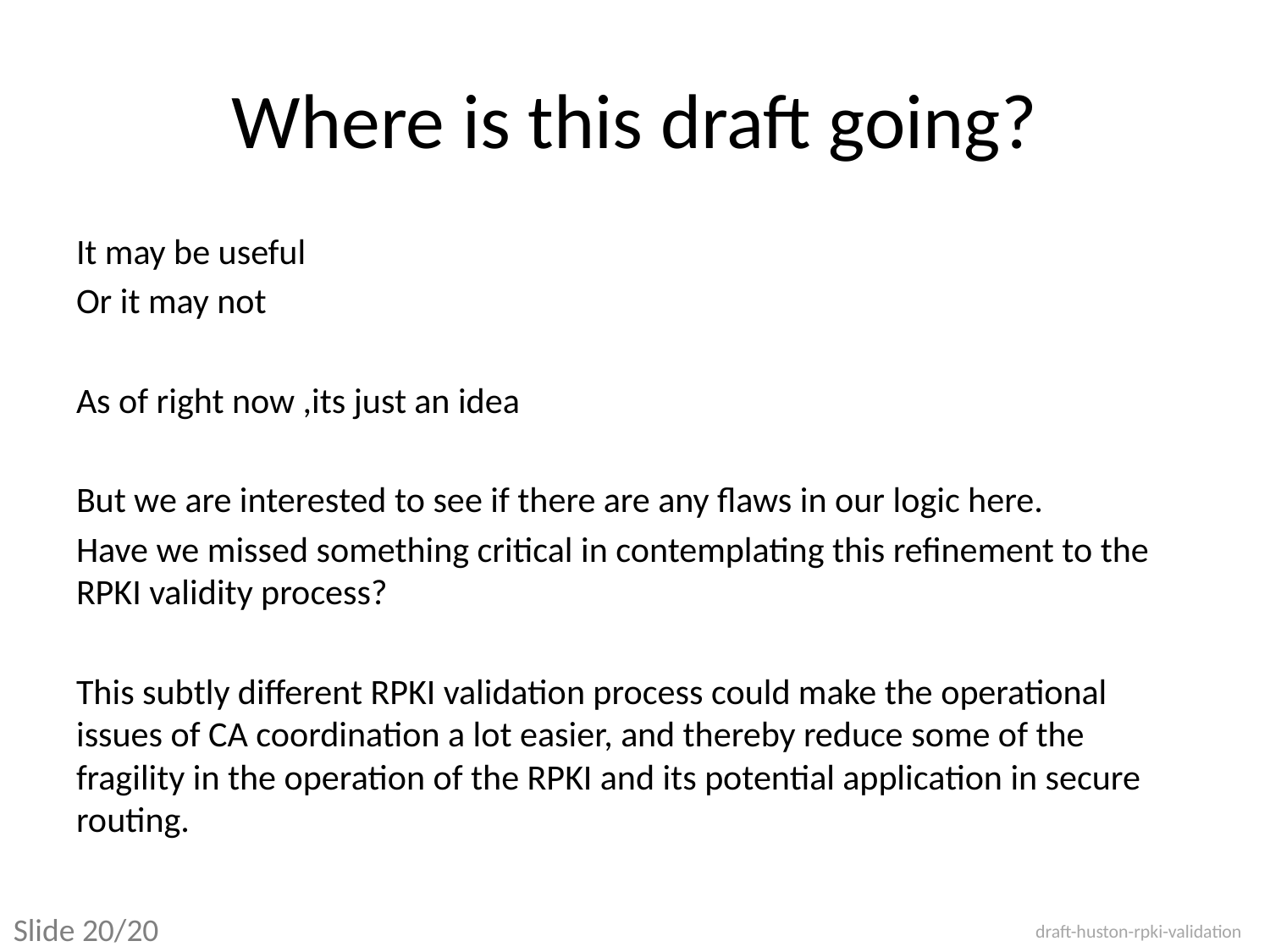

# Where is this draft going?
It may be useful
Or it may not

As of right now ,its just an idea

But we are interested to see if there are any flaws in our logic here.
Have we missed something critical in contemplating this refinement to the RPKI validity process?

This subtly different RPKI validation process could make the operational issues of CA coordination a lot easier, and thereby reduce some of the fragility in the operation of the RPKI and its potential application in secure routing.
Slide 20/20
draft-huston-rpki-validation